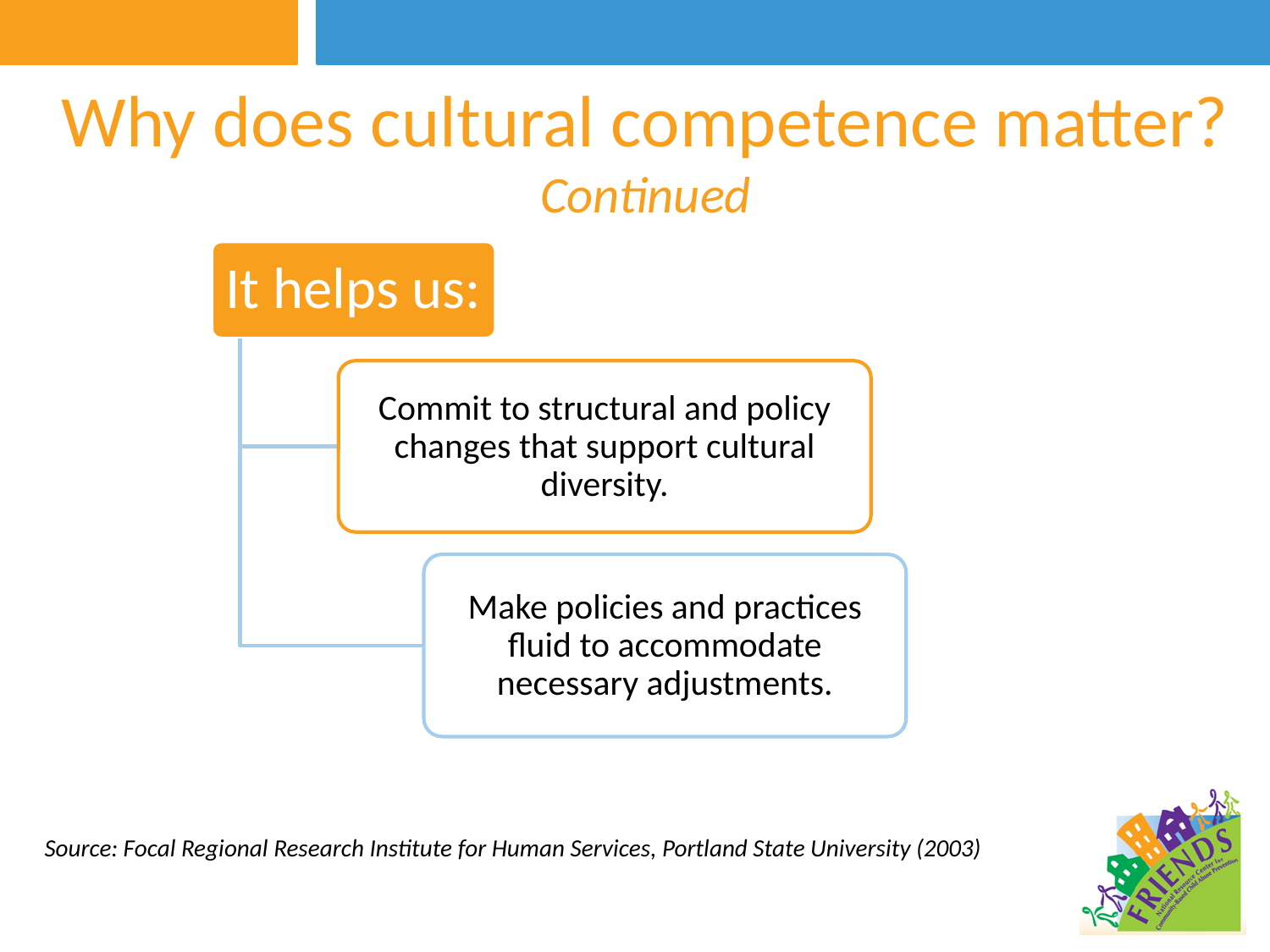

# Why does cultural competence matter? Continued
It helps us:
Commit to structural and policy changes that support cultural diversity.
Make policies and practices fluid to accommodate necessary adjustments.
Source: Focal Regional Research Institute for Human Services, Portland State University (2003)